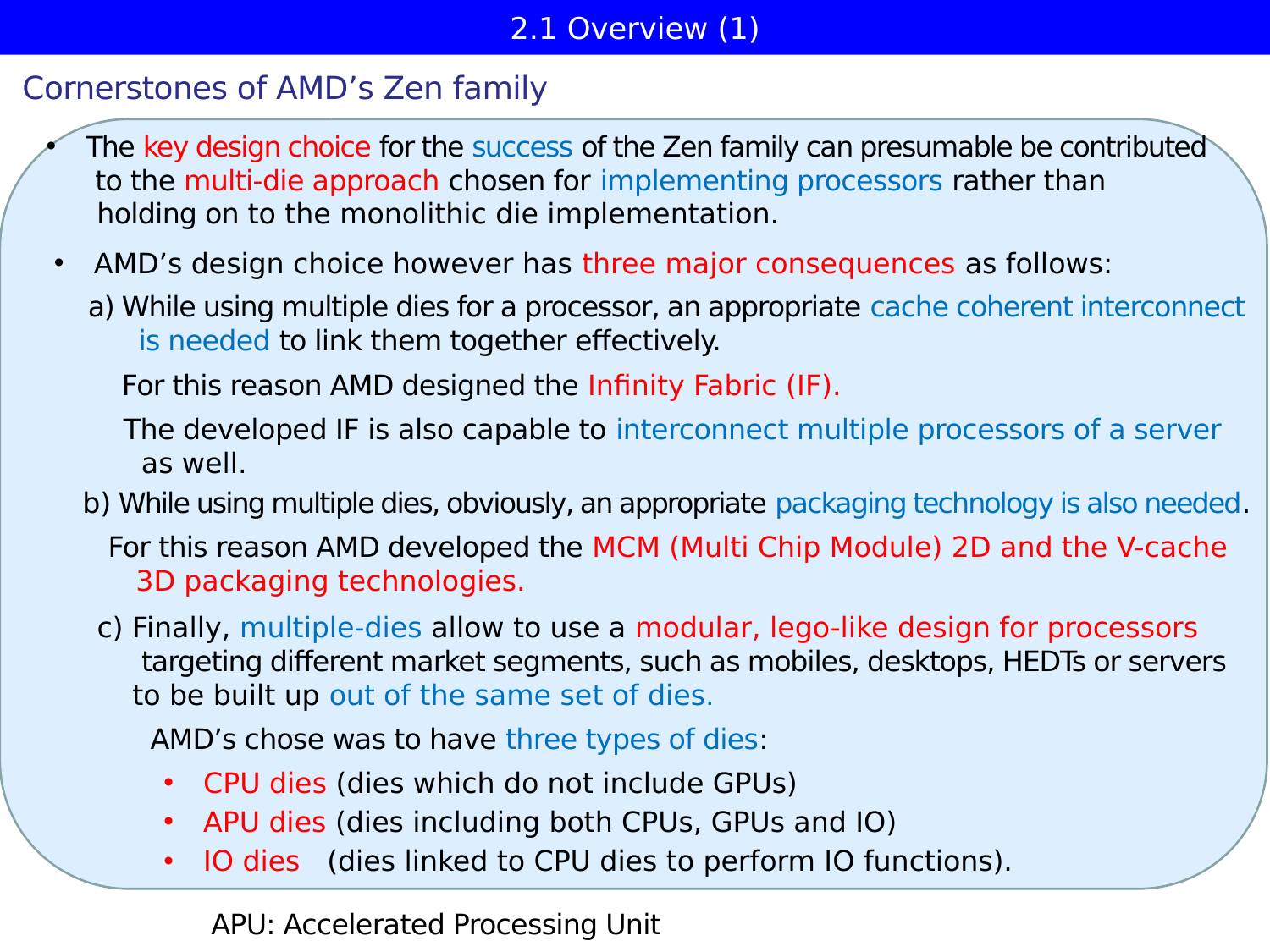

# 2.1 Overview (1)
Cornerstones of AMD’s Zen family

The key design choice for the success of the Zen family can presumable be contributed
      to the multi-die approach chosen for implementing processors rather than
      holding on to the monolithic die implementation.
AMD’s design choice however has three major consequences as follows:
a) While using multiple dies for a processor, an appropriate cache coherent interconnect
      is needed to link them together effectively.
    For this reason AMD designed the Infinity Fabric (IF).
    The developed IF is also capable to interconnect multiple processors of a server
      as well.

b) While using multiple dies, obviously, an appropriate packaging technology is also needed.
   For this reason AMD developed the MCM (Multi Chip Module) 2D and the V-cache
      3D packaging technologies.

c) Finally, multiple-dies allow to use a modular, lego-like design for processors
     targeting different market segments, such as mobiles, desktops, HEDTs or servers
    to be built up out of the same set of dies.
      AMD’s chose was to have three types of dies:
CPU dies (dies which do not include GPUs)
APU dies (dies including both CPUs, GPUs and IO)
IO dies   (dies linked to CPU dies to perform IO functions).
APU: Accelerated Processing Unit